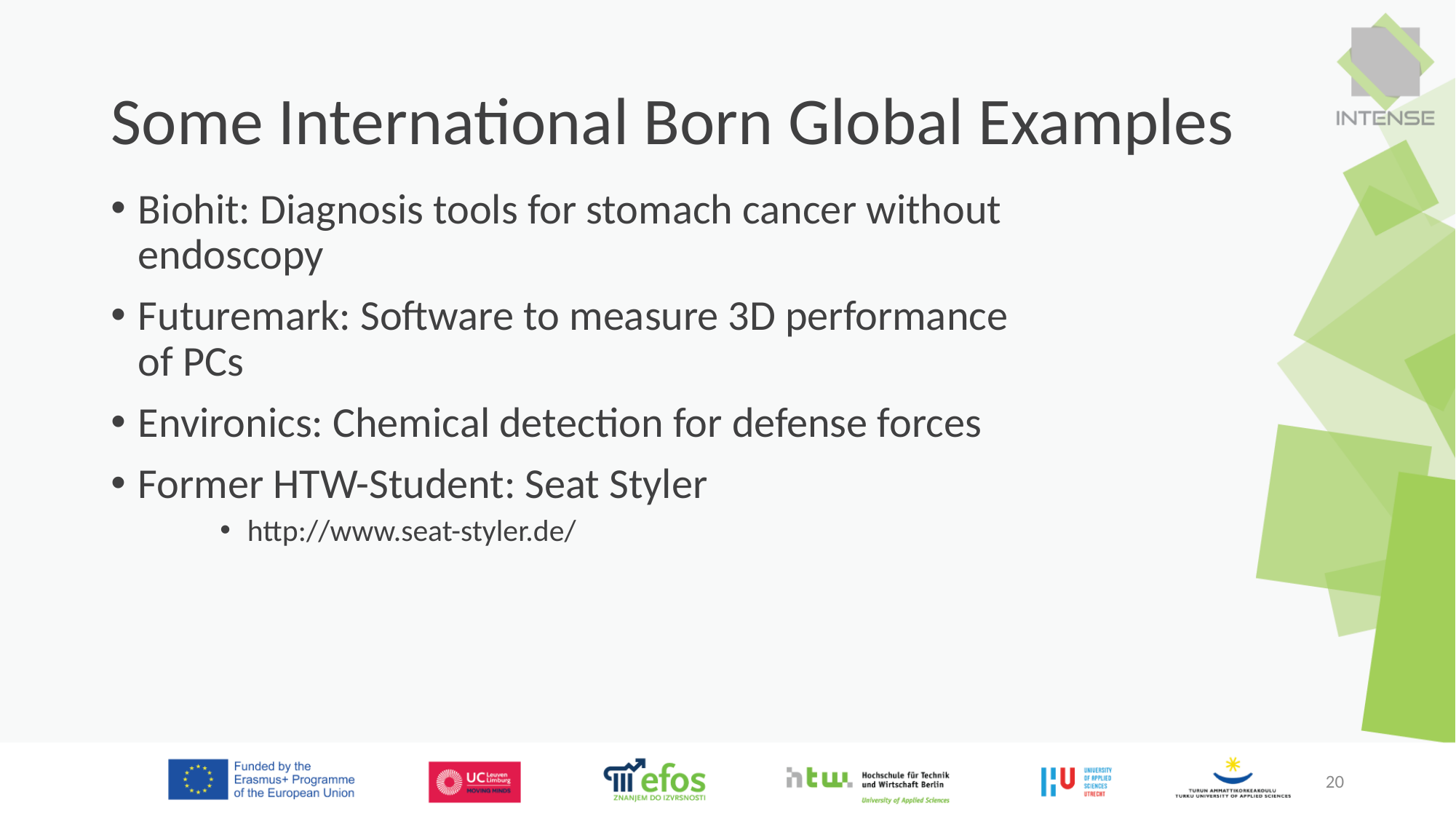

# Some International Born Global Examples
Biohit: Diagnosis tools for stomach cancer without endoscopy
Futuremark: Software to measure 3D performance of PCs
Environics: Chemical detection for defense forces
Former HTW-Student: Seat Styler
http://www.seat-styler.de/
20